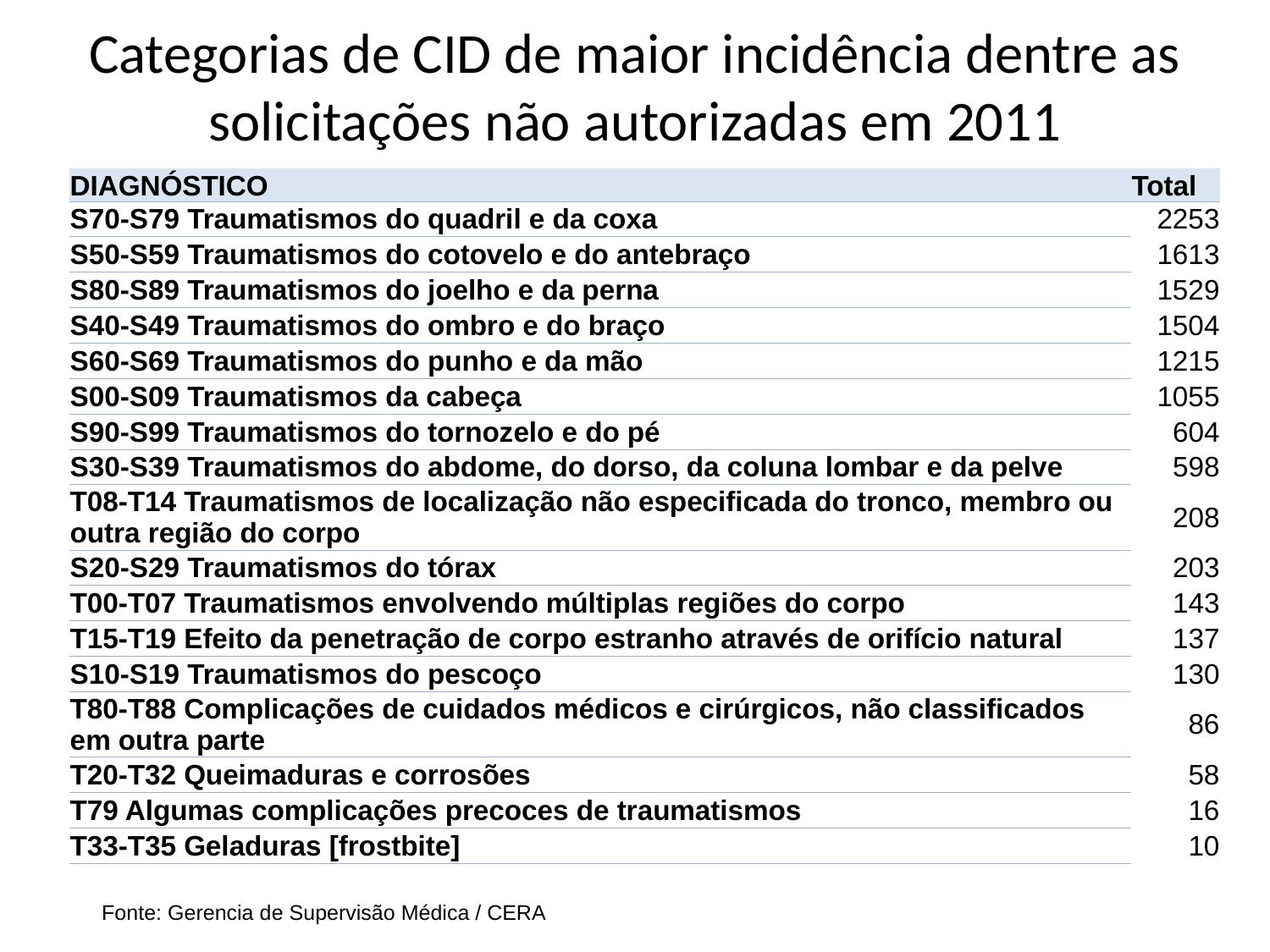

Categorias de CID de maior incidência dentre as solicitações não autorizadas em 2011
| DIAGNÓSTICO | Total |
| --- | --- |
| S70-S79 Traumatismos do quadril e da coxa | 2253 |
| S50-S59 Traumatismos do cotovelo e do antebraço | 1613 |
| S80-S89 Traumatismos do joelho e da perna | 1529 |
| S40-S49 Traumatismos do ombro e do braço | 1504 |
| S60-S69 Traumatismos do punho e da mão | 1215 |
| S00-S09 Traumatismos da cabeça | 1055 |
| S90-S99 Traumatismos do tornozelo e do pé | 604 |
| S30-S39 Traumatismos do abdome, do dorso, da coluna lombar e da pelve | 598 |
| T08-T14 Traumatismos de localização não especificada do tronco, membro ou outra região do corpo | 208 |
| S20-S29 Traumatismos do tórax | 203 |
| T00-T07 Traumatismos envolvendo múltiplas regiões do corpo | 143 |
| T15-T19 Efeito da penetração de corpo estranho através de orifício natural | 137 |
| S10-S19 Traumatismos do pescoço | 130 |
| T80-T88 Complicações de cuidados médicos e cirúrgicos, não classificados em outra parte | 86 |
| T20-T32 Queimaduras e corrosões | 58 |
| T79 Algumas complicações precoces de traumatismos | 16 |
| T33-T35 Geladuras [frostbite] | 10 |
Fonte: Gerencia de Supervisão Médica / CERA